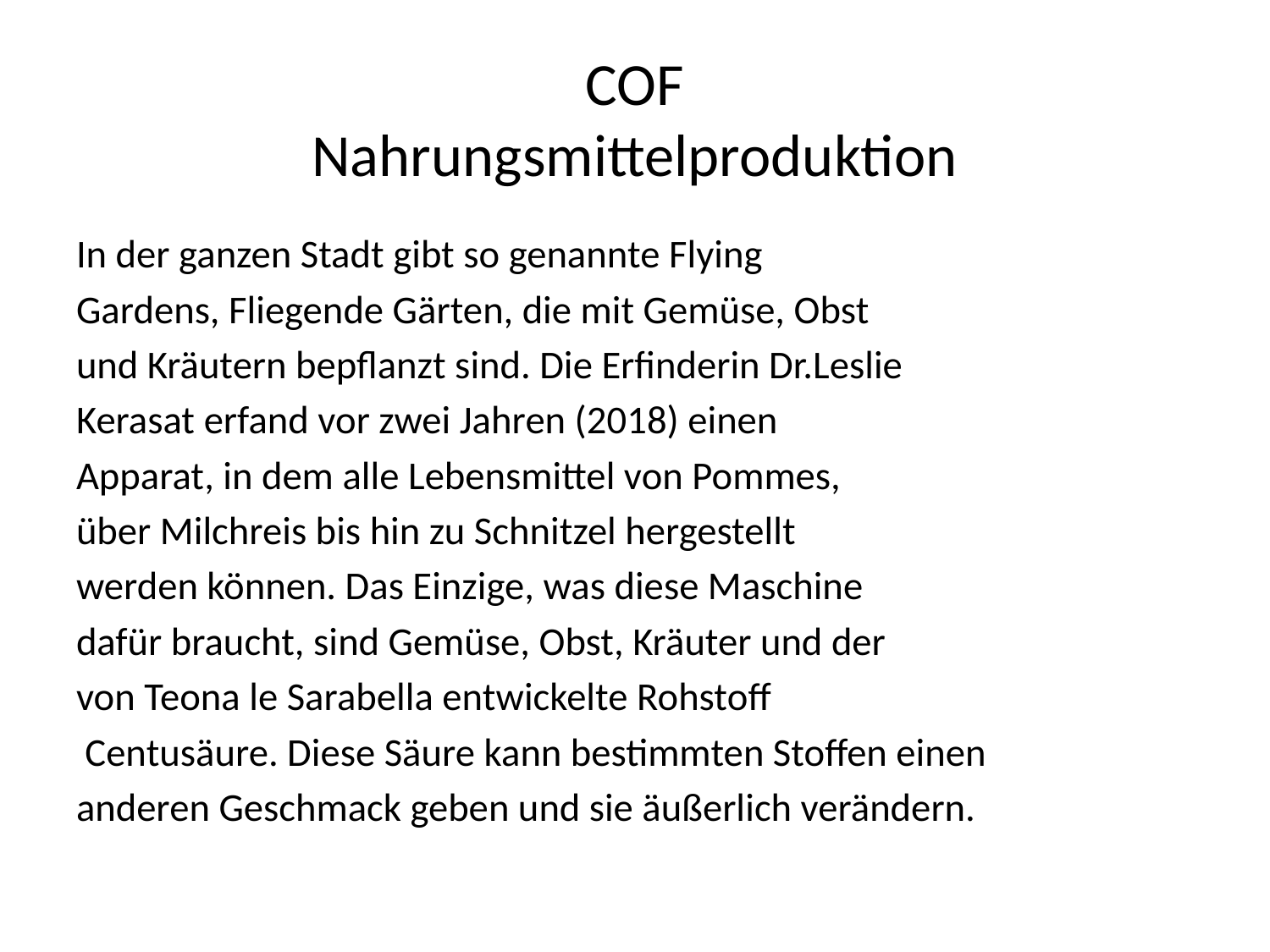

# COF Nahrungsmittelproduktion
In der ganzen Stadt gibt so genannte Flying
Gardens, Fliegende Gärten, die mit Gemüse, Obst
und Kräutern bepflanzt sind. Die Erfinderin Dr.Leslie
Kerasat erfand vor zwei Jahren (2018) einen
Apparat, in dem alle Lebensmittel von Pommes,
über Milchreis bis hin zu Schnitzel hergestellt
werden können. Das Einzige, was diese Maschine
dafür braucht, sind Gemüse, Obst, Kräuter und der
von Teona le Sarabella entwickelte Rohstoff
 Centusäure. Diese Säure kann bestimmten Stoffen einen
anderen Geschmack geben und sie äußerlich verändern.